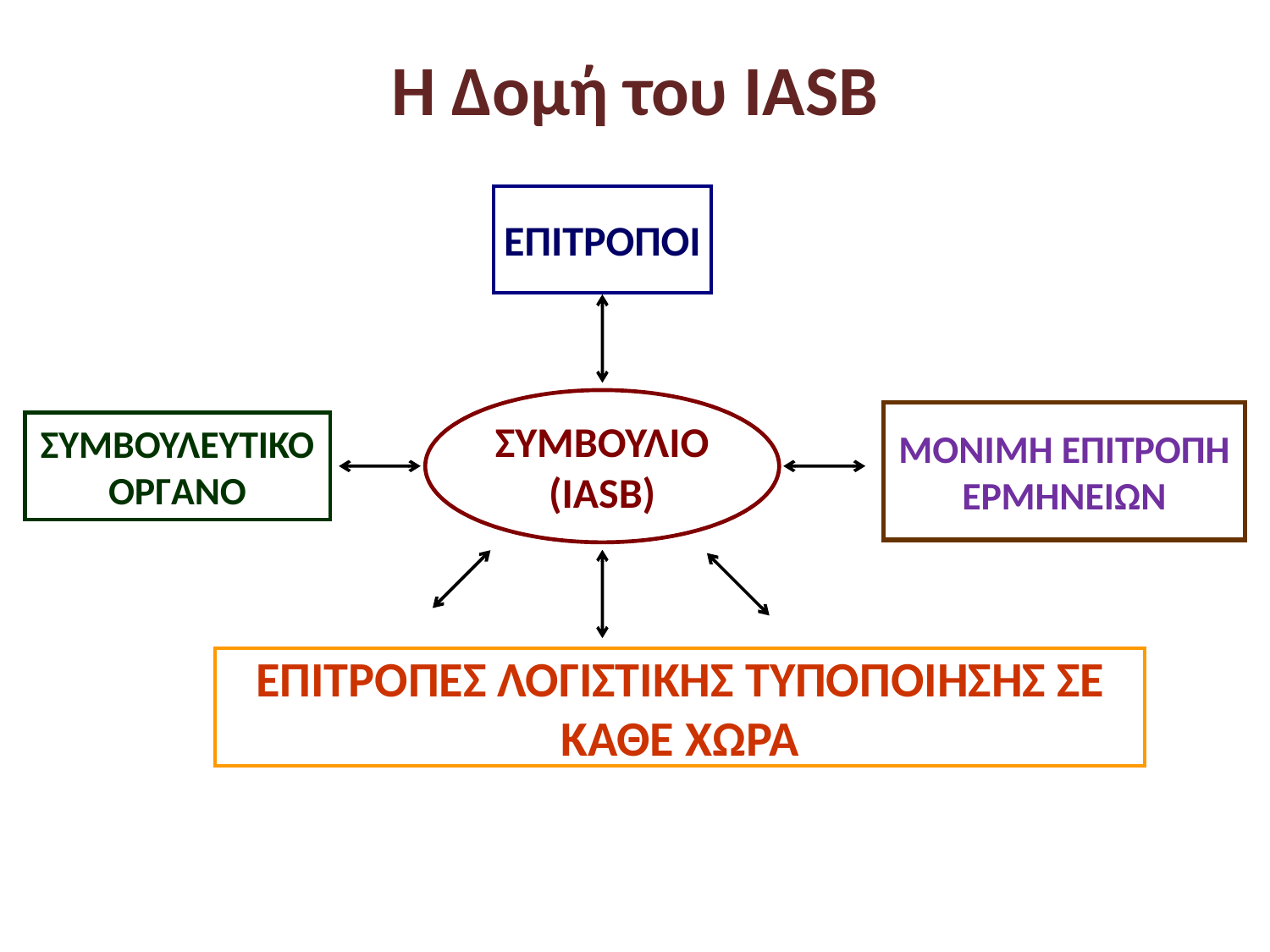

# Η Δομή του IASB
ΕΠΙΤΡΟΠΟΙ

ΣΥΜΒΟΥΛΙΟ
(IASB)
ΜΟΝΙΜΗ ΕΠΙΤΡΟΠΗ ΕΡΜΗΝΕΙΩΝ
ΣΥΜΒΟΥΛΕΥΤΙΚΟ ΟΡΓΑΝΟ

ΕΠΙΤΡΟΠΕΣ ΛΟΓΙΣΤΙΚΗΣ ΤΥΠΟΠΟΙΗΣΗΣ ΣΕ ΚΑΘΕ ΧΩΡΑ